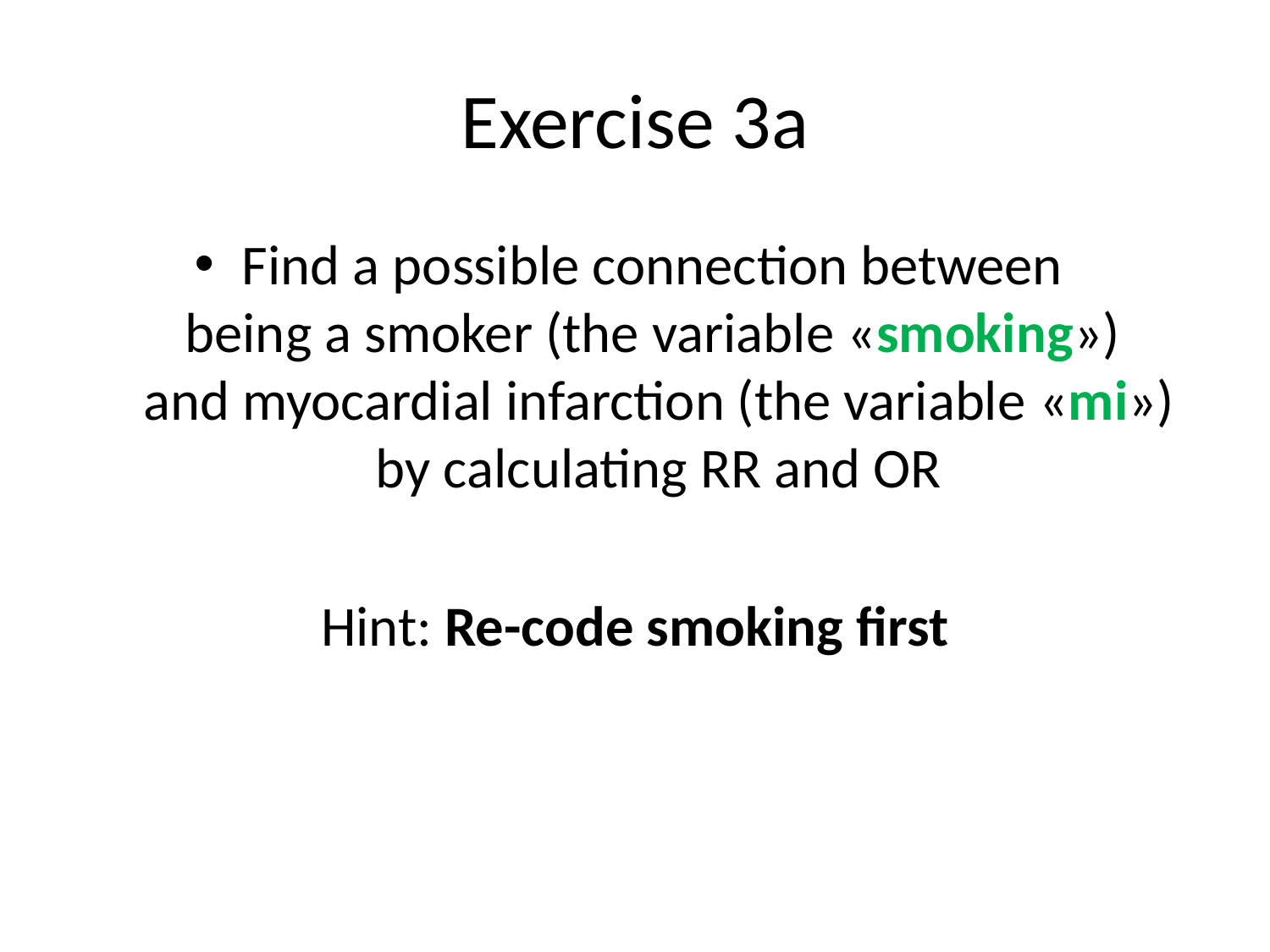

# Exercise 3a
Find a possible connection between
being a smoker (the variable «smoking»)
and myocardial infarction (the variable «mi») by calculating RR and OR

Hint: Re-code smoking first